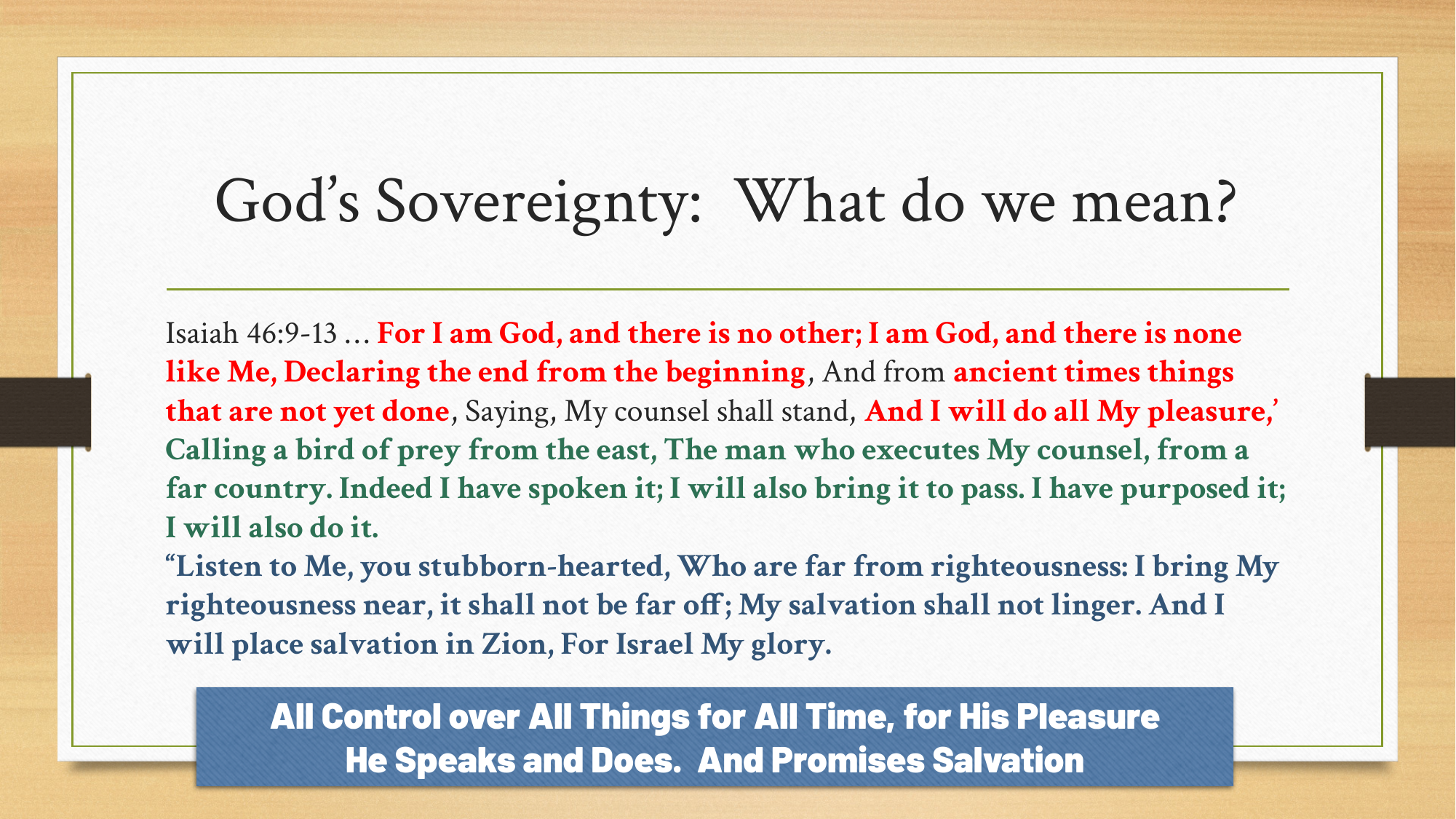

# God’s Sovereignty:  What do we mean?
Isaiah 46:9-13 … For I am God, and there is no other; I am God, and there is none like Me, Declaring the end from the beginning, And from ancient times things that are not yet done, Saying, My counsel shall stand, And I will do all My pleasure,’
Calling a bird of prey from the east, The man who executes My counsel, from a far country. Indeed I have spoken it; I will also bring it to pass. I have purposed it; I will also do it.
“Listen to Me, you stubborn-hearted, Who are far from righteousness: I bring My righteousness near, it shall not be far off; My salvation shall not linger. And I will place salvation in Zion, For Israel My glory.
All Control over All Things for All Time, for His Pleasure
He Speaks and Does.  And Promises Salvation